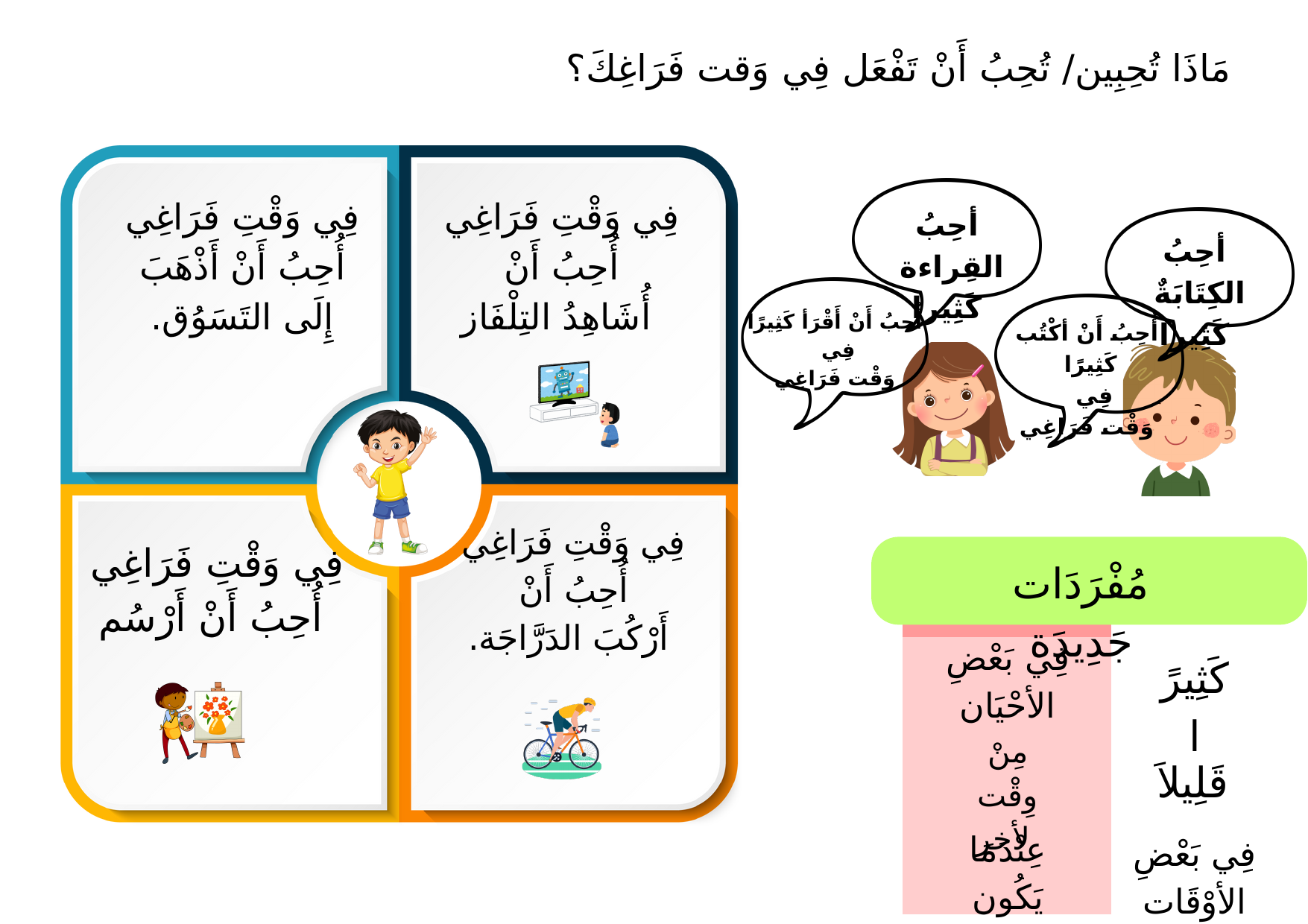

مَاذَا تُحِبِين/ تُحِبُ أَنْ تَفْعَل فِي وَقت فَرَاغِكَ؟

فِي وَقْتِ فَرَاغِي
 أُحِبُ أَنْ أَذْهَبَ
إِلَى التَسَوُق.
فِي وَقْتِ فَرَاغِي
 أُحِبُ أَنْ
 أُشَاهِدُ التِلْفَاز
أحِبُ القِراءة
كَثِيرا

أحِبُ الكِتَابَةٌ
كَثِيرا

أُحِبُ أَنْ أَقْرَأ كَثِيرًا فِي
وَقْت فَرَاغِي
أُحِبُ أَنْ أكْتُب كَثِيرًا
فِي
وَقْت فَرَاغِي

فِي وَقْتِ فَرَاغِي
أُحِبُ أَنْ
أَرْكُبَ الدَرَّاجَة.
فِي وَقْتِ فَرَاغِي
أُحِبُ أَنْ أَرْسُم

|  |  |
| --- | --- |
|  |  |
|  |  |
|  |  |
مُفْرَدَات جَدِيدَة
فِي بَعْضِ
الأحْيَان
كَثِيرًا

مِنْ وِقْت
 لأخر
قَلِيلاَ
عِنْدَمَا يَكُون
لَدَيَ وَقْتٌ
فِي بَعْضِ الأوْقَات